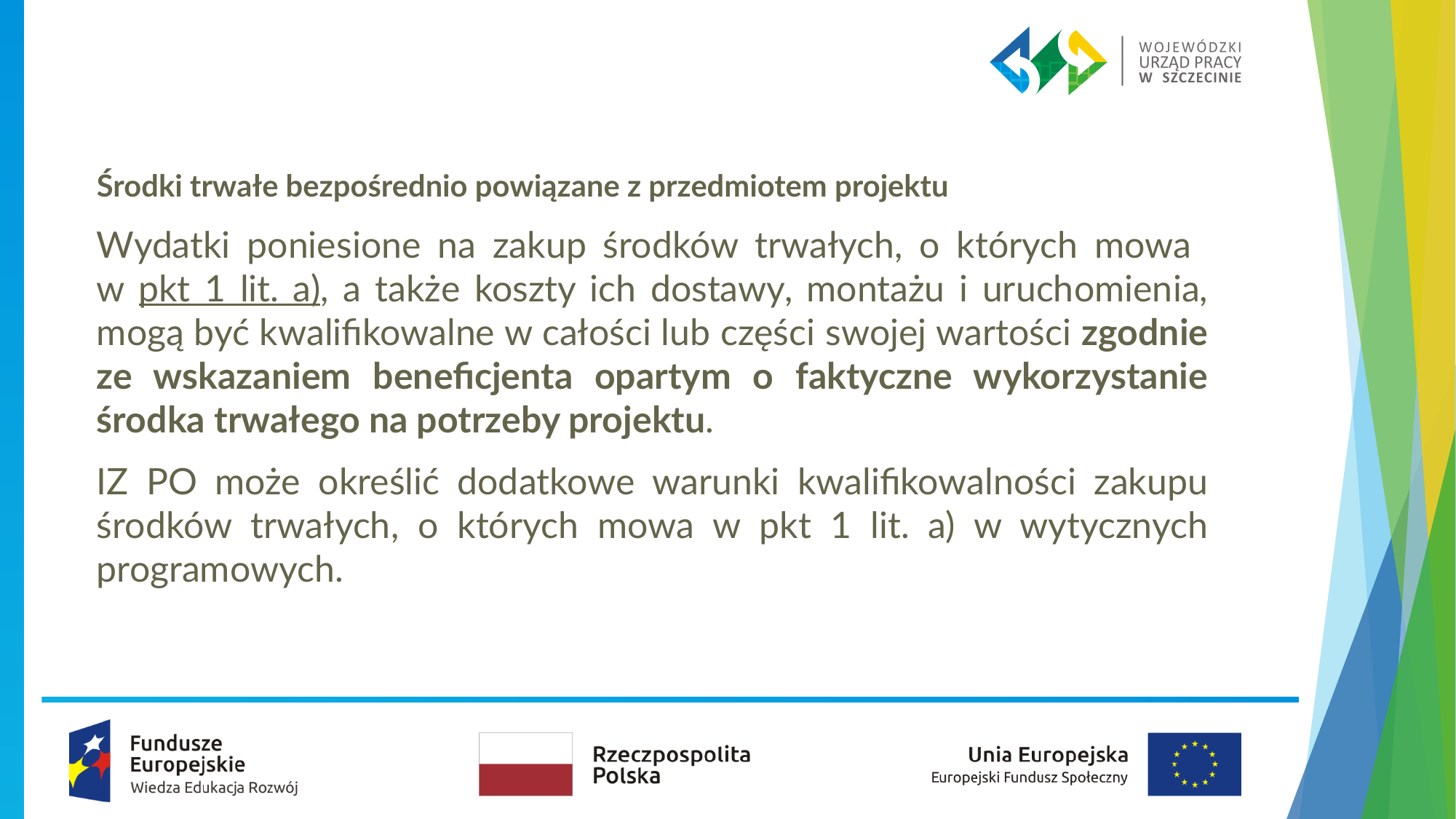

Środki trwałe bezpośrednio powiązane z przedmiotem projektu
Wydatki poniesione na zakup środków trwałych, o których mowa
w pkt 1 lit. a), a także koszty ich dostawy, montażu i uruchomienia, mogą być kwalifikowalne w całości lub części swojej wartości zgodnie ze wskazaniem beneficjenta opartym o faktyczne wykorzystanie środka trwałego na potrzeby projektu.
IZ PO może określić dodatkowe warunki kwalifikowalności zakupu środków trwałych, o których mowa w pkt 1 lit. a) w wytycznych programowych.